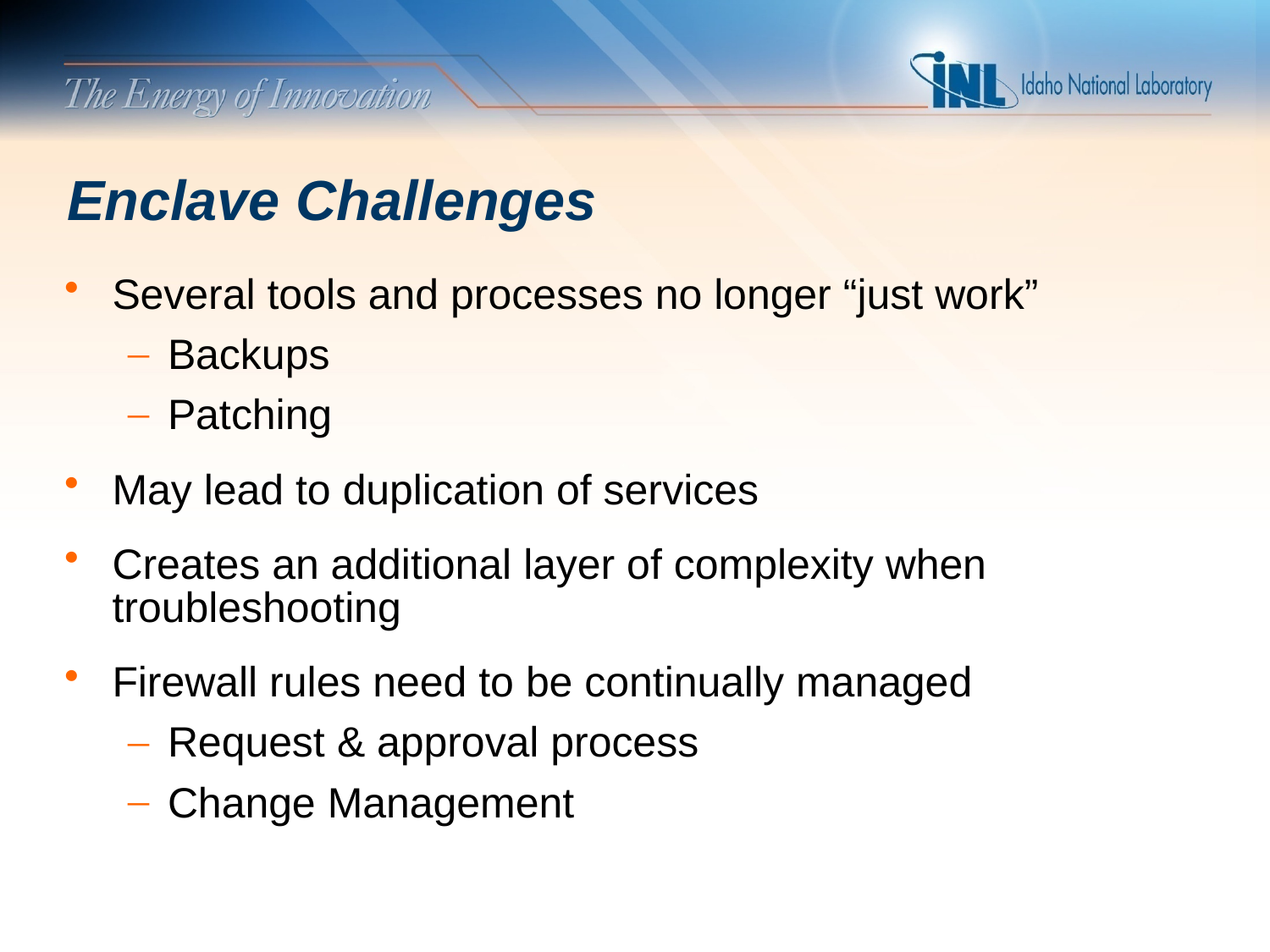

# Enclave Challenges
Several tools and processes no longer “just work”
Backups
Patching
May lead to duplication of services
Creates an additional layer of complexity when troubleshooting
Firewall rules need to be continually managed
Request & approval process
Change Management